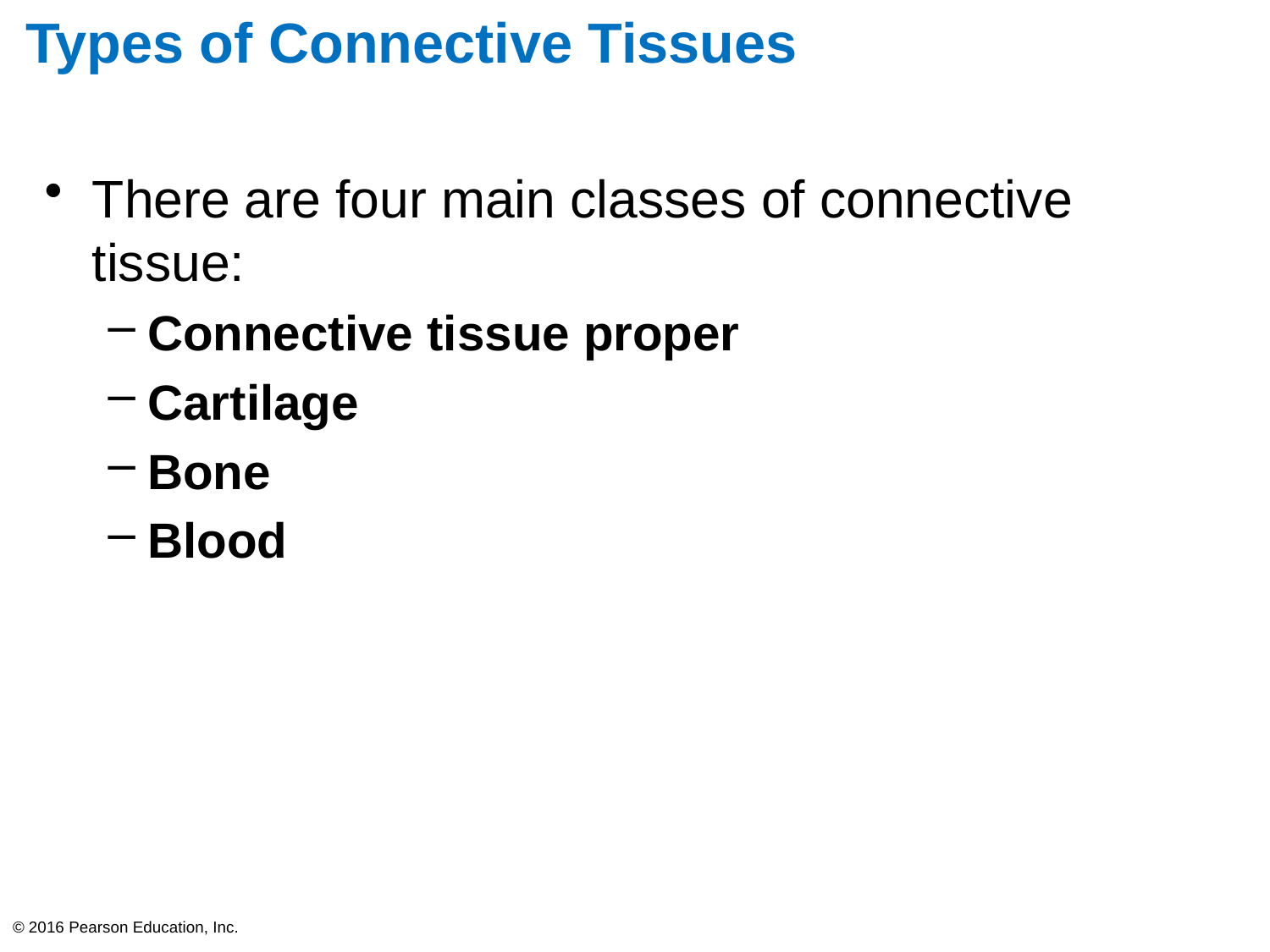

# Types of Connective Tissues
There are four main classes of connective tissue:
Connective tissue proper
Cartilage
Bone
Blood
© 2016 Pearson Education, Inc.